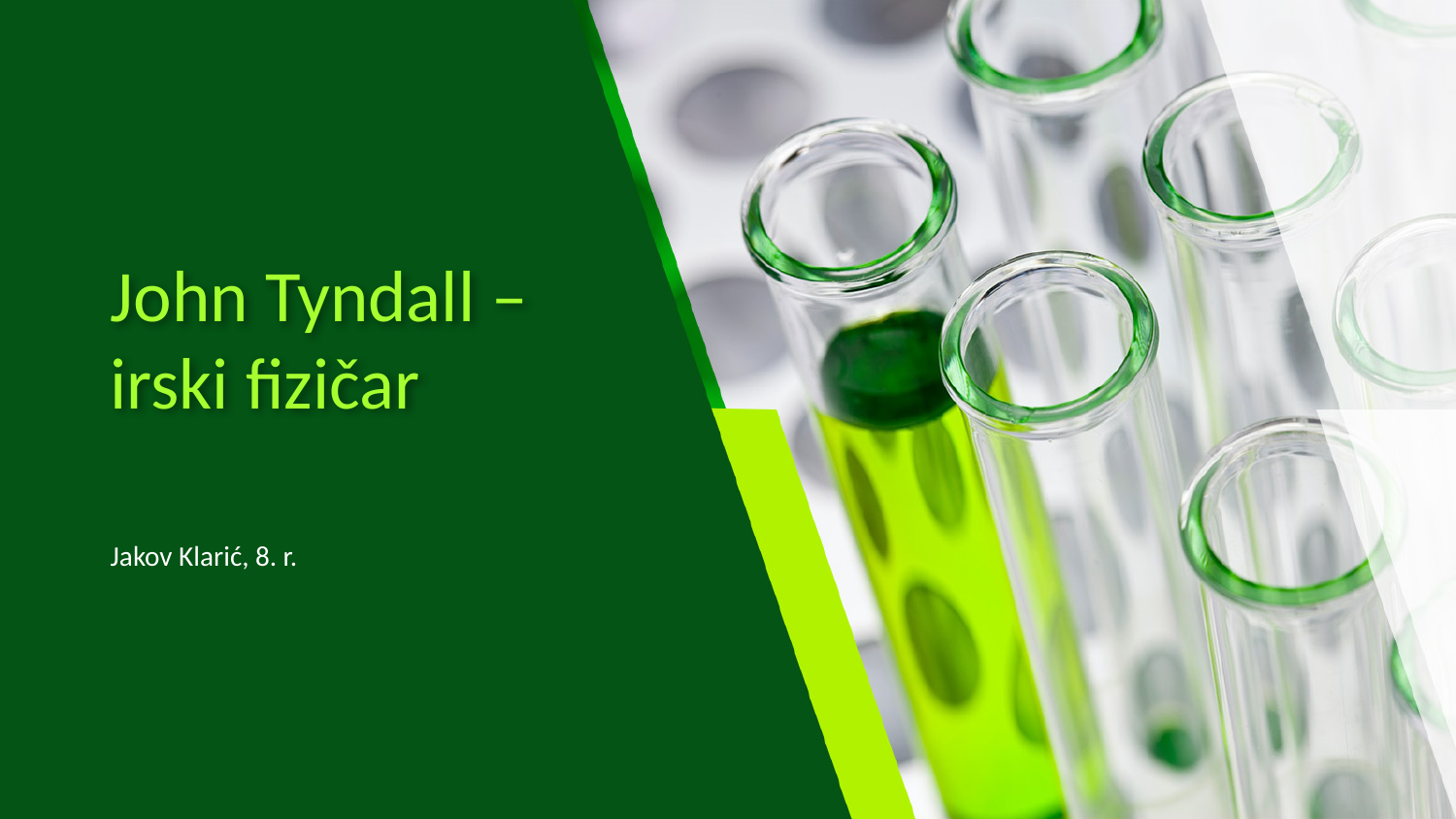

# John Tyndall – irski fizičar
Jakov Klarić, 8. r.